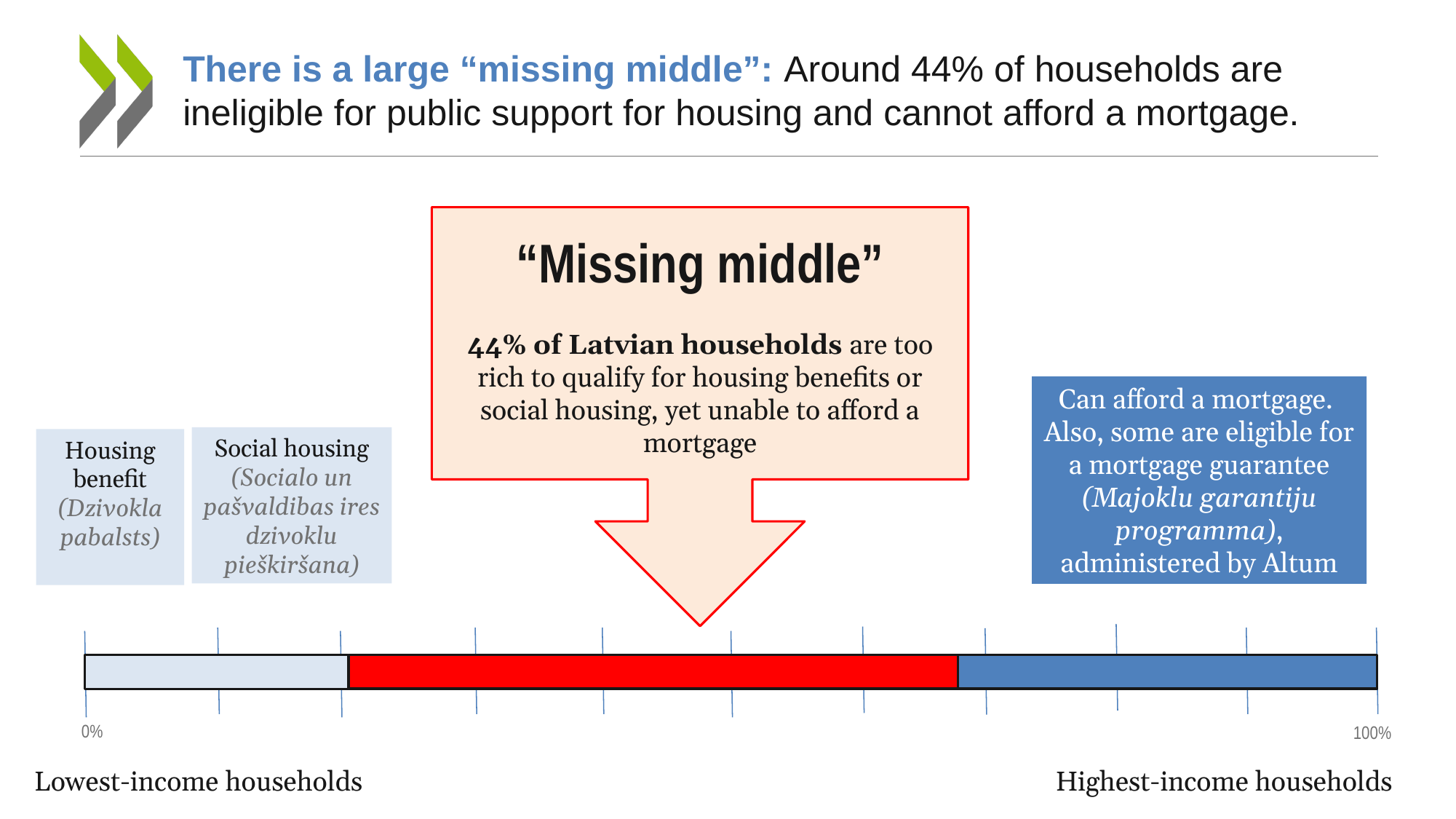

# There is a large “missing middle”: Around 44% of households are ineligible for public support for housing and cannot afford a mortgage.
“Missing middle”

44% of Latvian households are too rich to qualify for housing benefits or social housing, yet unable to afford a mortgage

Can afford a mortgage.
Also, some are eligible for a mortgage guarantee (Majoklu garantiju programma), administered by Altum

Social housing (Socialo un pašvaldibas ires dzivoklu pieškiršana)
Housing benefit
(Dzivokla pabalsts)

0%
100%
Highest-income households
Lowest-income households